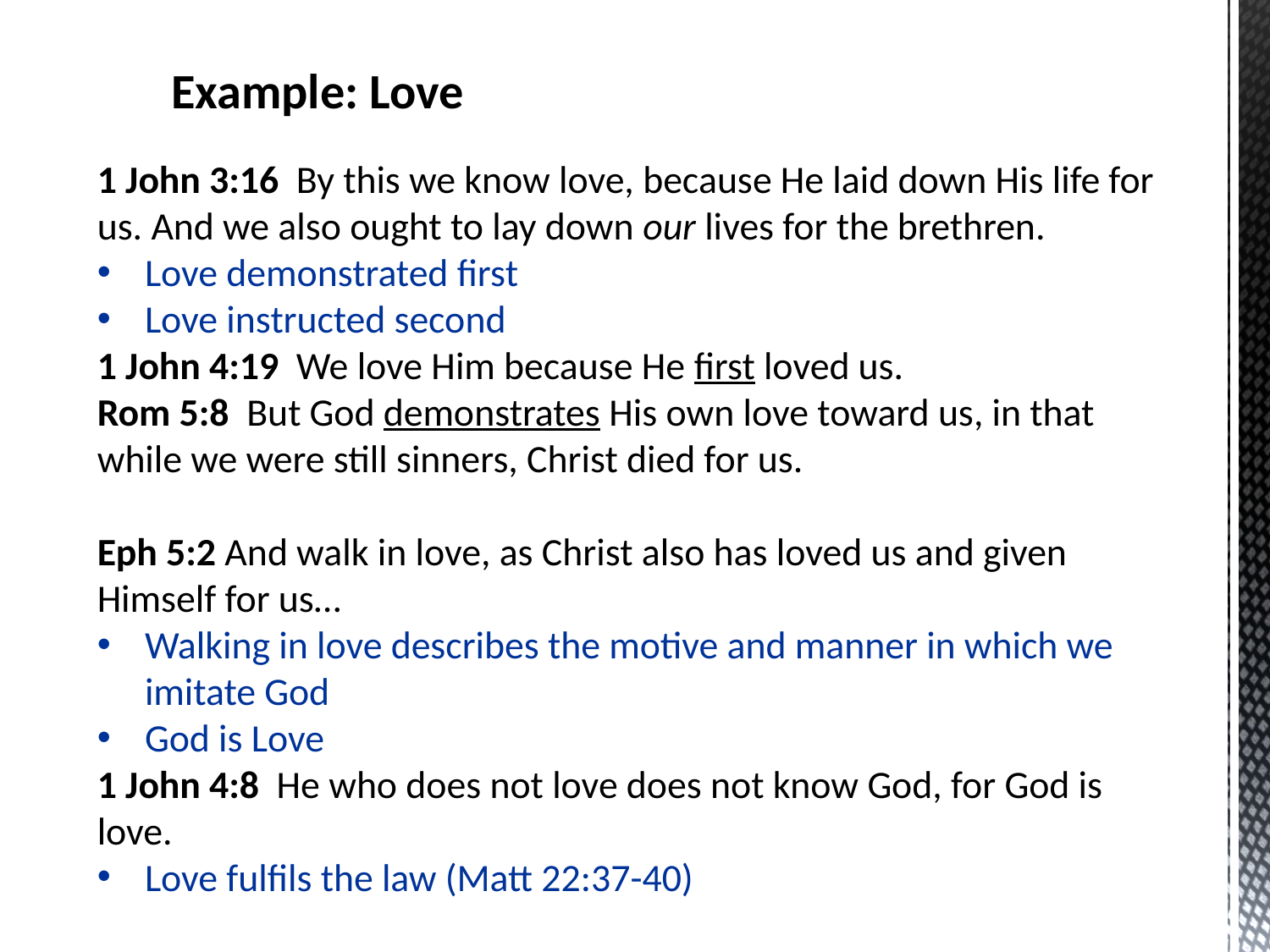

Example: Love
1 John 3:16  By this we know love, because He laid down His life for us. And we also ought to lay down our lives for the brethren.
Love demonstrated first
Love instructed second
1 John 4:19  We love Him because He first loved us.
Rom 5:8  But God demonstrates His own love toward us, in that while we were still sinners, Christ died for us.

Eph 5:2 And walk in love, as Christ also has loved us and given Himself for us…
Walking in love describes the motive and manner in which we imitate God
God is Love
1 John 4:8  He who does not love does not know God, for God is love.
Love fulfils the law (Matt 22:37-40)